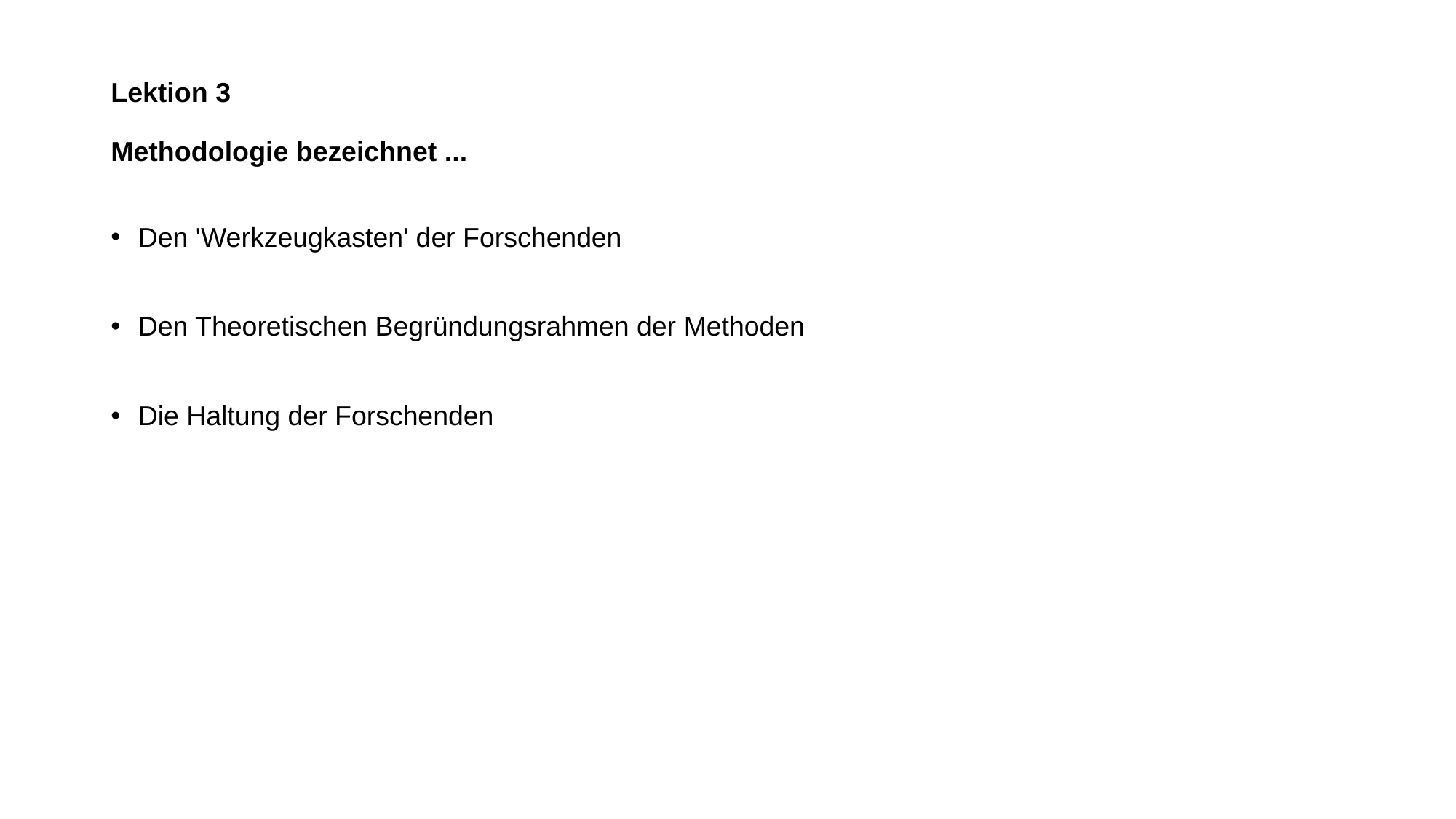

# Lektion 3 Methodologie bezeichnet ...
Den 'Werkzeugkasten' der Forschenden

Den Theoretischen Begründungsrahmen der Methoden

Die Haltung der Forschenden